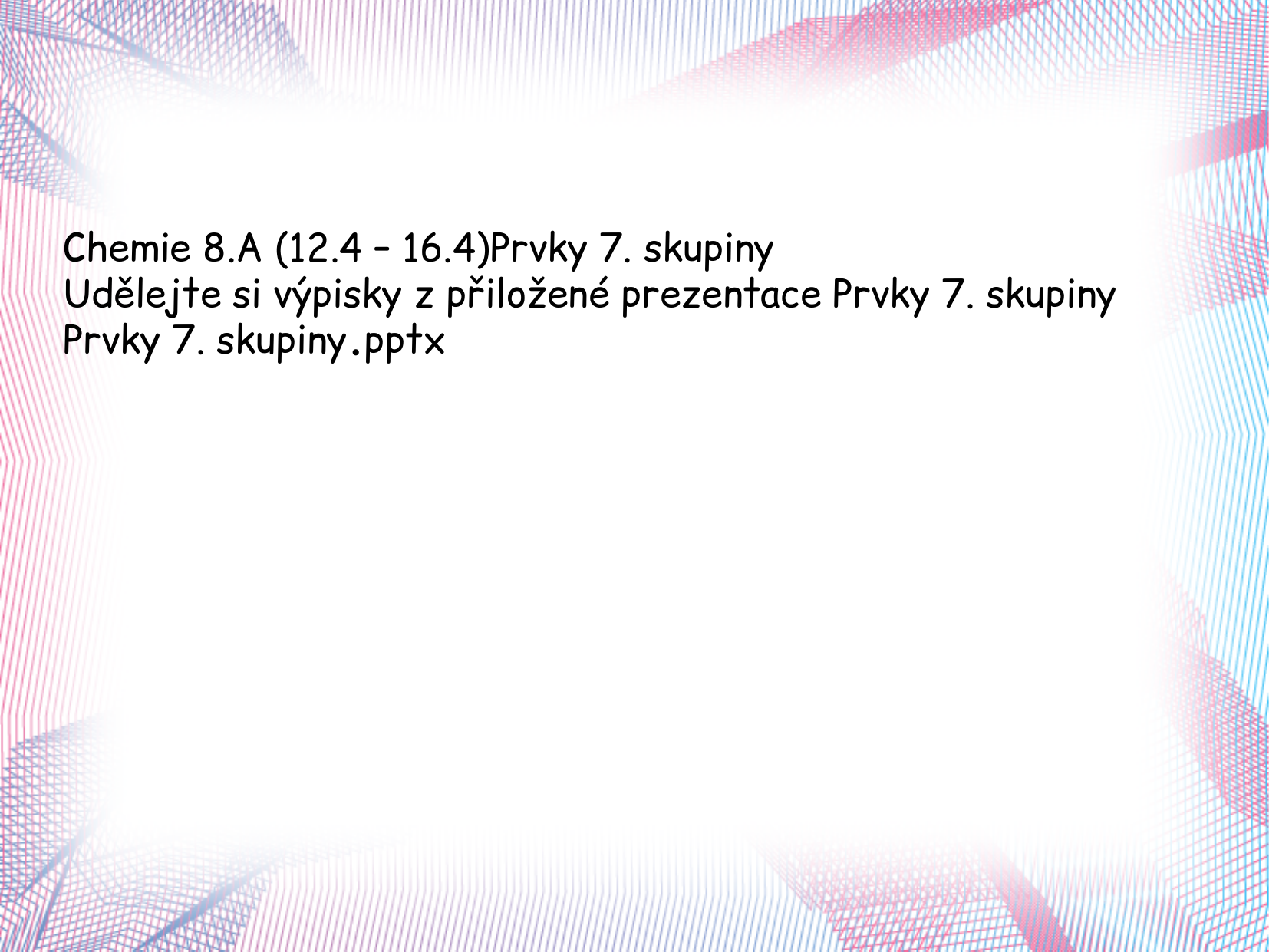

#
Chemie 8.A (12.4 – 16.4)Prvky 7. skupiny
Udělejte si výpisky z přiložené prezentace Prvky 7. skupiny Prvky 7. skupiny.pptx